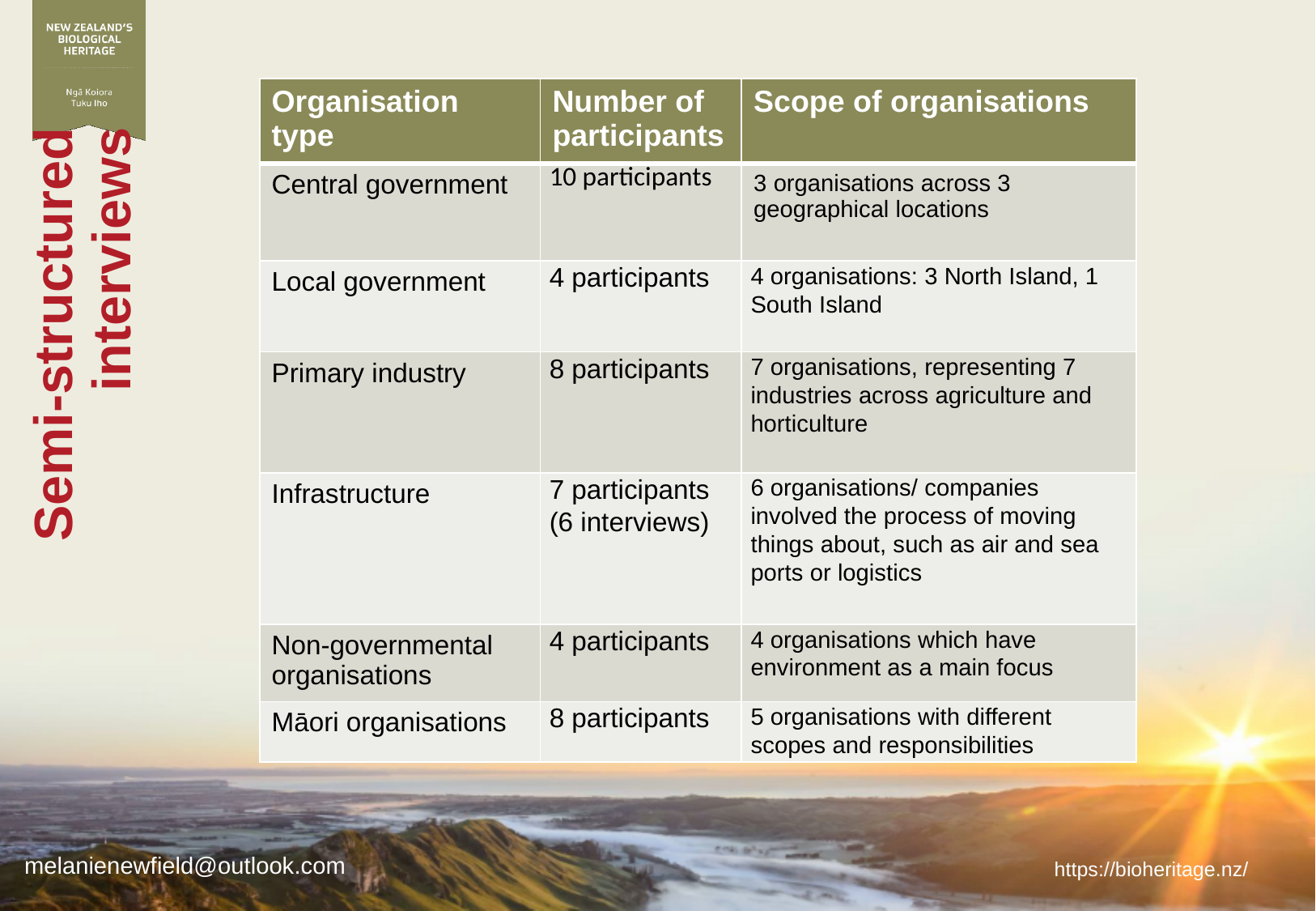

| Organisation type | Number of participants | Scope of organisations |
| --- | --- | --- |
| Central government | 10 participants | 3 organisations across 3 geographical locations |
| Local government | 4 participants | 4 organisations: 3 North Island, 1 South Island |
| Primary industry | 8 participants | 7 organisations, representing 7 industries across agriculture and horticulture |
| Infrastructure | 7 participants (6 interviews) | 6 organisations/ companies involved the process of moving things about, such as air and sea ports or logistics |
| Non-governmental organisations | 4 participants | 4 organisations which have environment as a main focus |
| Māori organisations | 8 participants | 5 organisations with different scopes and responsibilities |
# Semi-structured interviews
melanienewfield@outlook.com